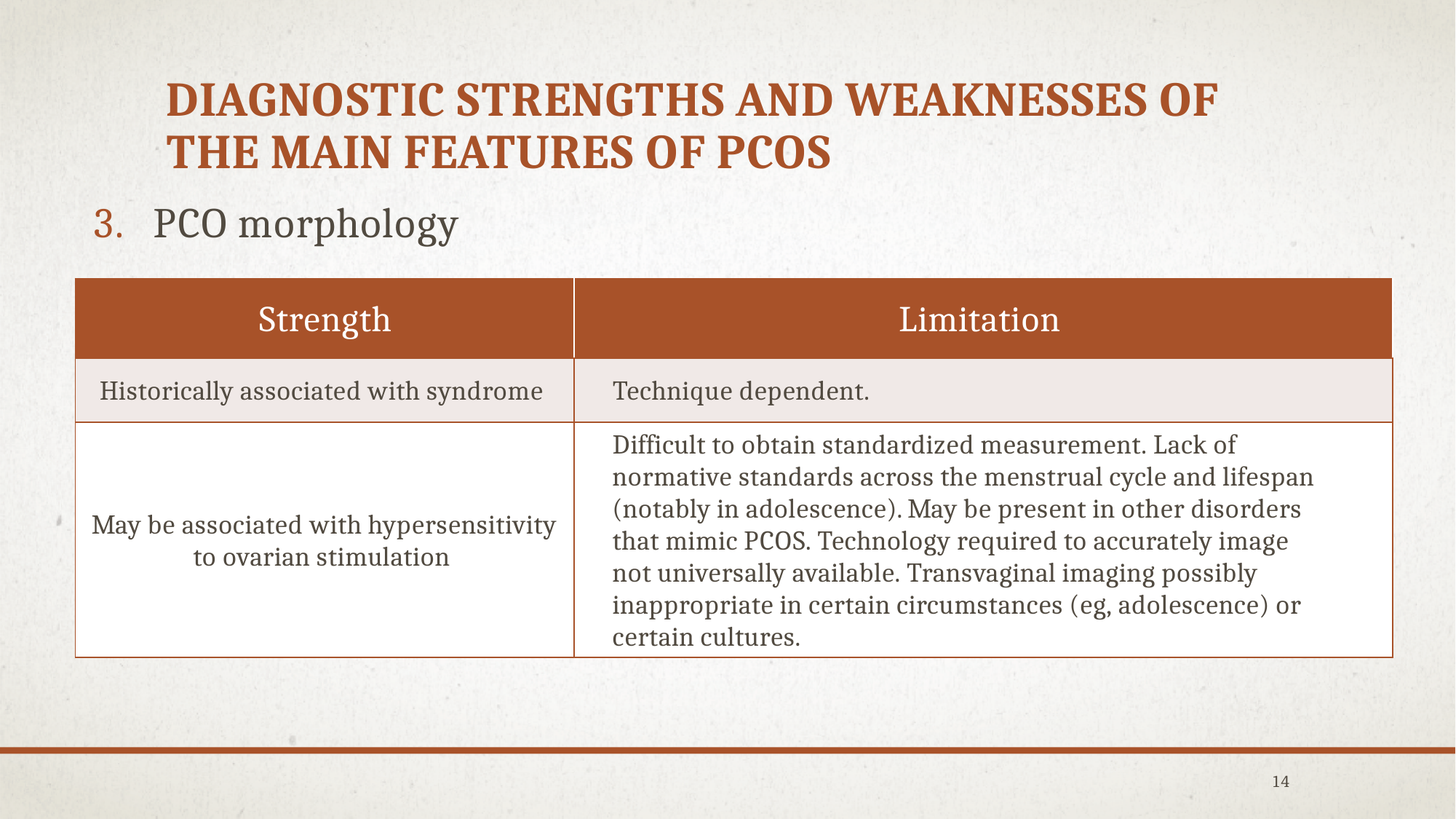

# Diagnostic Strengths and Weaknesses of the main features of PCOS
PCO morphology
| Strength | Limitation |
| --- | --- |
| Historically associated with syndrome | Technique dependent. |
| May be associated with hypersensitivity to ovarian stimulation | Difficult to obtain standardized measurement. Lack of normative standards across the menstrual cycle and lifespan (notably in adolescence). May be present in other disorders that mimic PCOS. Technology required to accurately image not universally available. Transvaginal imaging possibly inappropriate in certain circumstances (eg, adolescence) or certain cultures. |
14